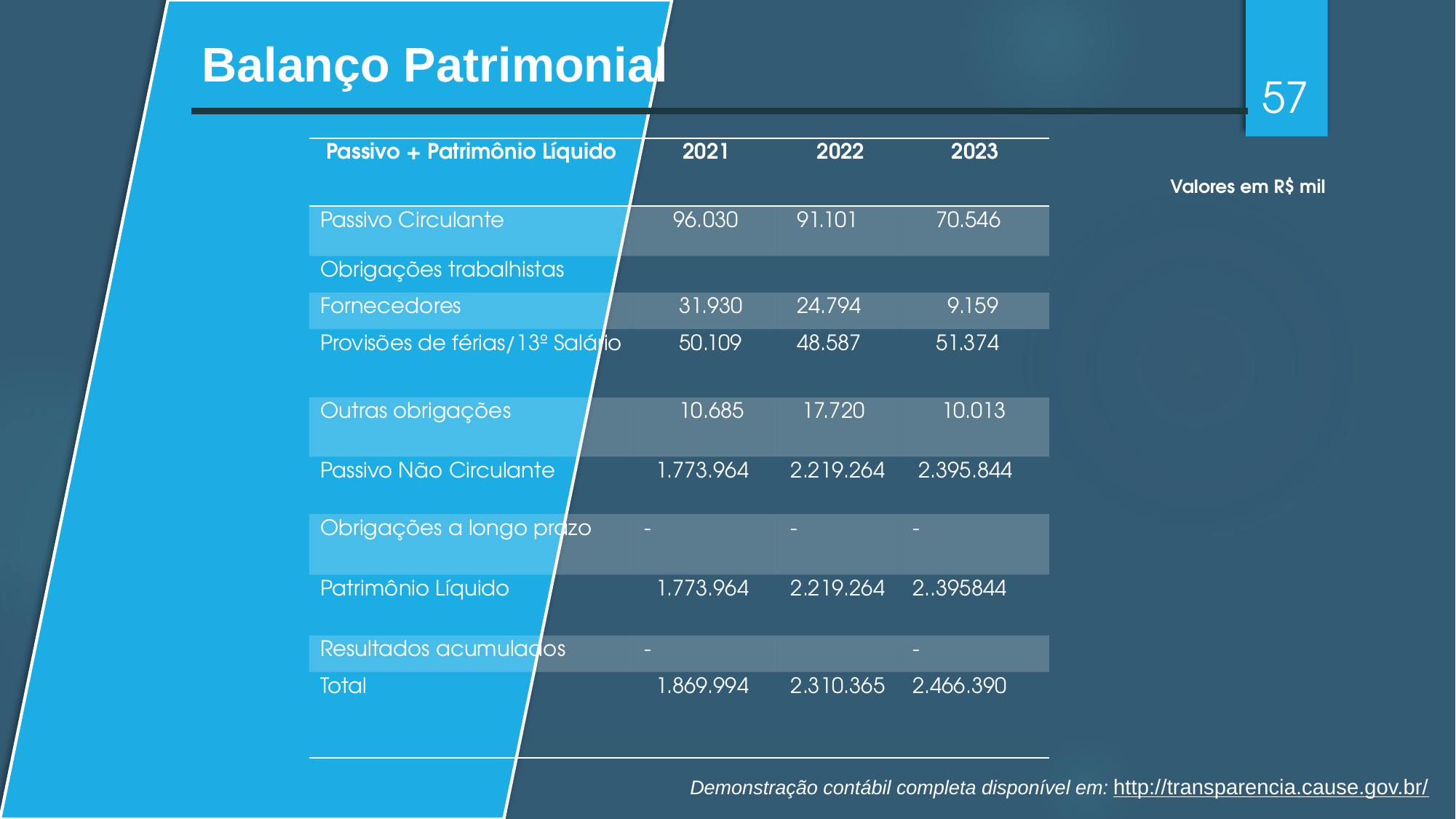

Balanço Patrimonial

57

| Passivo + Patrimônio Líquido | 2021 | 2022 | 2023 |
| --- | --- | --- | --- |
| Passivo Circulante | 96.030 | 91.101 | 70.546 |
| Obrigações trabalhistas |  |  |  |
| Fornecedores | 31.930 | 24.794 | 9.159 |
| Provisões de férias/13º Salário | 50.109 | 48.587 | 51.374 |
| Outras obrigações | 10.685 | 17.720 | 10.013 |
| Passivo Não Circulante | 1.773.964 | 2.219.264 | 2.395.844 |
| Obrigações a longo prazo | - | - | - |
| Patrimônio Líquido | 1.773.964 | 2.219.264 | 2..395844 |
| Resultados acumulados | - |  | - |
| Total | 1.869.994 | 2.310.365 | 2.466.390 |
Valores em R$ mil
Demonstração contábil completa disponível em: http://transparencia.cause.gov.br/